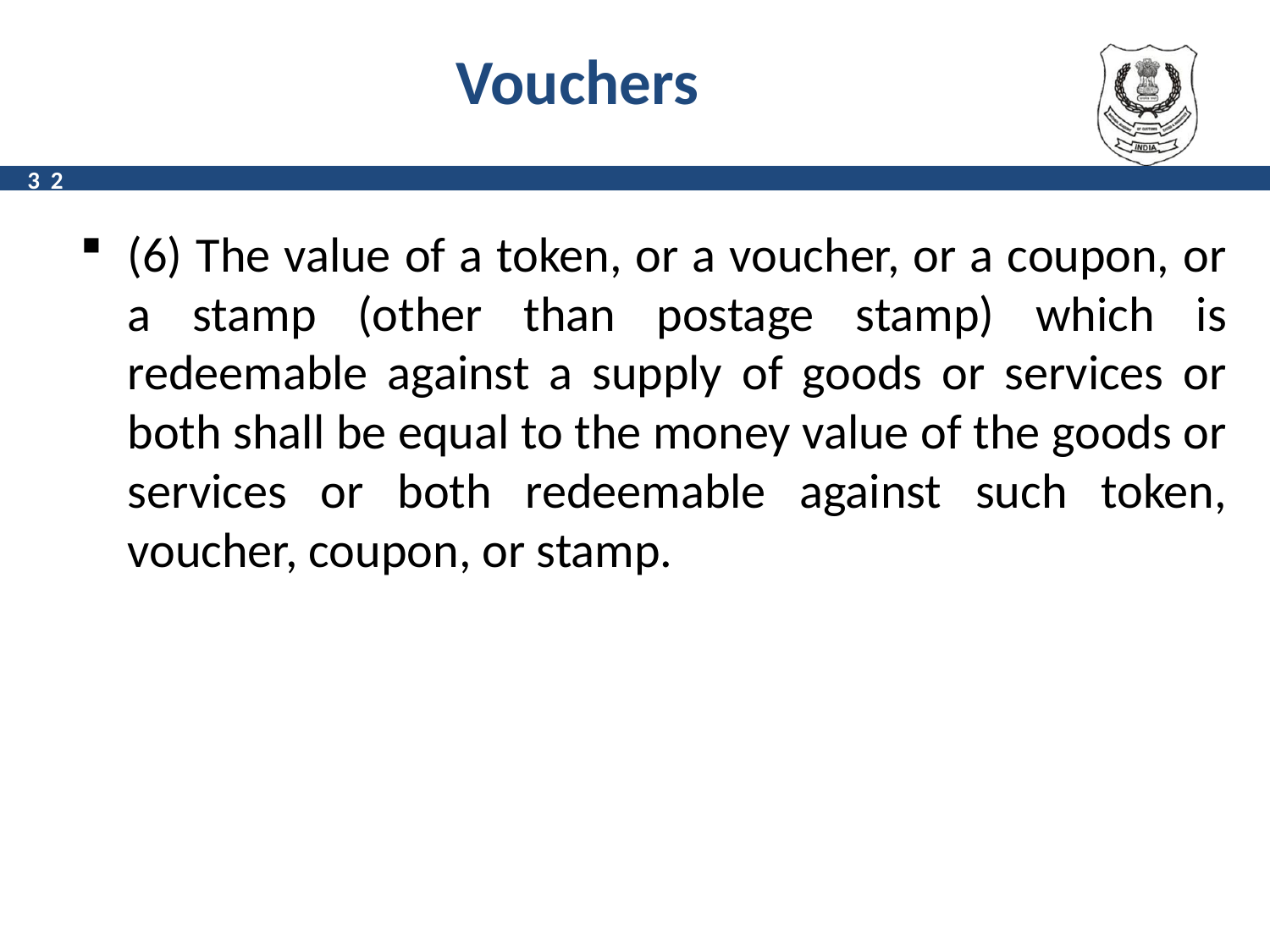

# Vouchers
32

(6) The value of a token, or a voucher, or a coupon, or a stamp (other than postage stamp) which is redeemable against a supply of goods or services or both shall be equal to the money value of the goods or services or both redeemable against such token, voucher, coupon, or stamp.